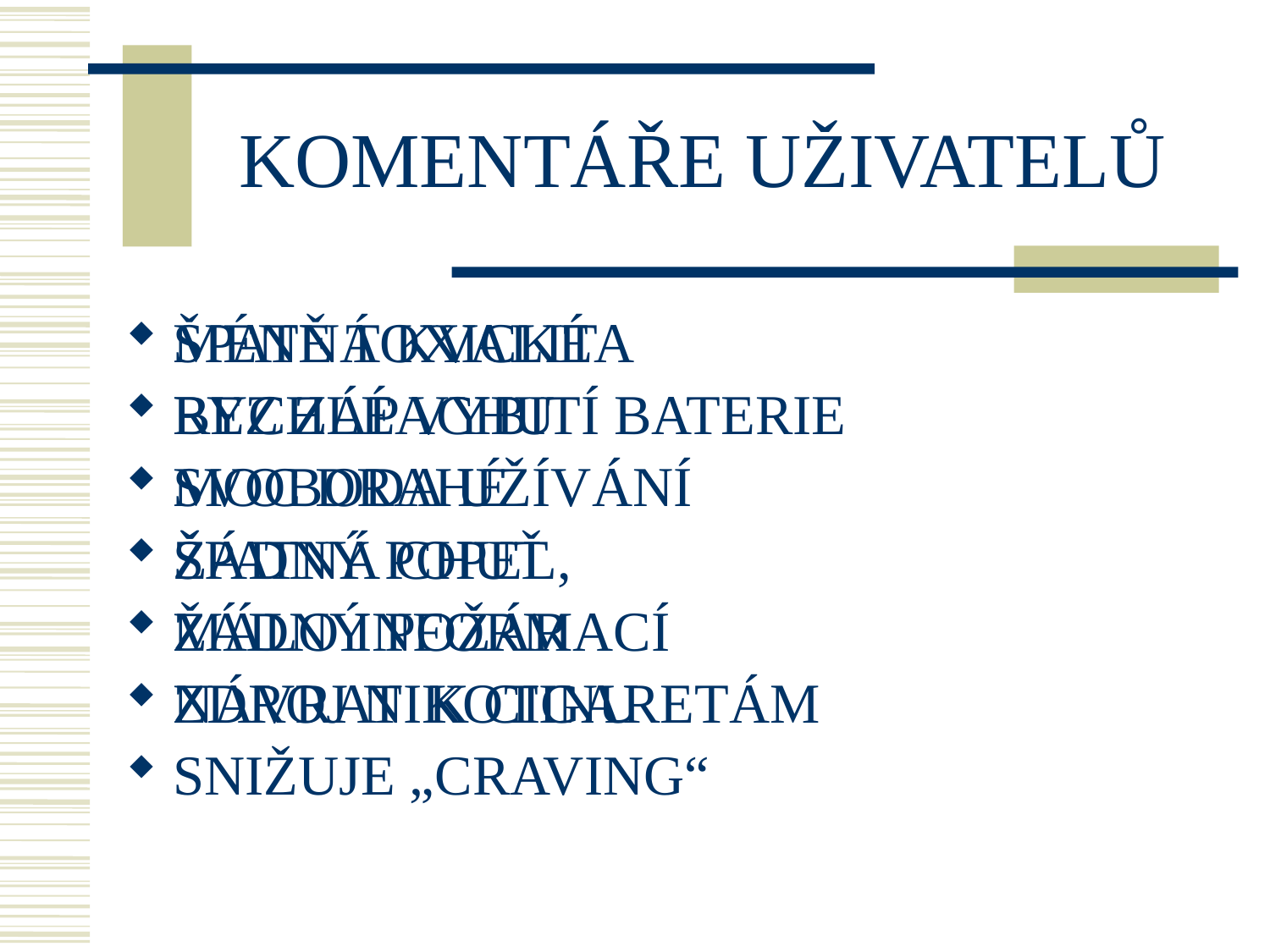

# KOMENTÁŘE UŽIVATELŮ
MÉNĚ TOXICKÉ
BEZ ZÁPACHU
SVOBODA UŽÍVÁNÍ
ŽÁDNÝ POPEL,
ŽÁDNÝ POŽÁR
ZDROJ NIKOTINU
SNIŽUJE „CRAVING“
ŠPATNÁ KVALITA
RYCHLÉ VYBITÍ BATERIE
MOC DRAHÉ
ŠPATNÁ CHUŤ
MÁLO INFORMACÍ
NÁVRAT  K CIGARETÁM